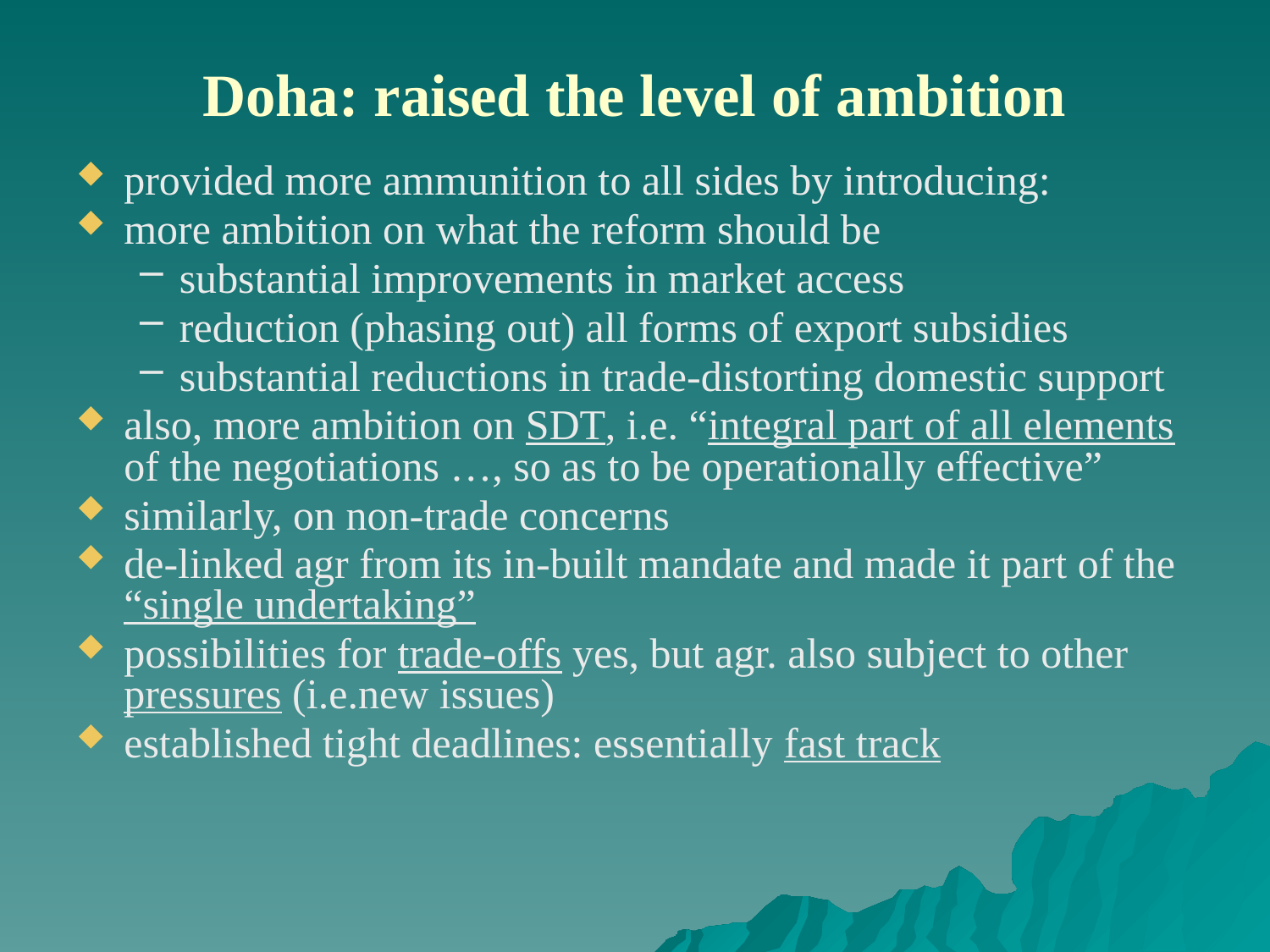

# Doha: raised the level of ambition
provided more ammunition to all sides by introducing:
more ambition on what the reform should be
substantial improvements in market access
reduction (phasing out) all forms of export subsidies
substantial reductions in trade-distorting domestic support
also, more ambition on SDT, i.e. “integral part of all elements of the negotiations …, so as to be operationally effective”
similarly, on non-trade concerns
de-linked agr from its in-built mandate and made it part of the “single undertaking”
possibilities for trade-offs yes, but agr. also subject to other pressures (i.e.new issues)
established tight deadlines: essentially fast track